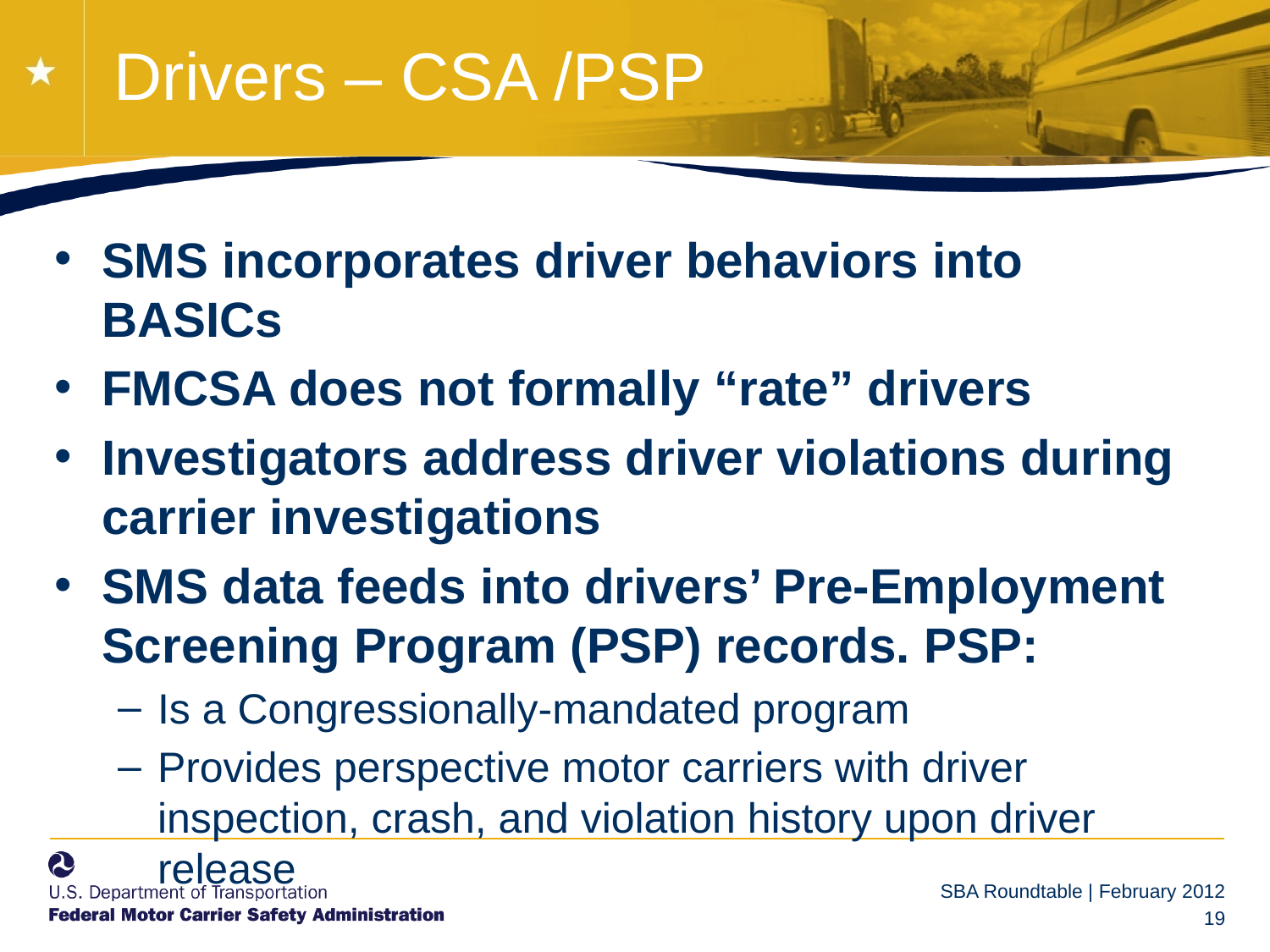

# Drivers – CSA /PSP
SMS incorporates driver behaviors into BASICs
FMCSA does not formally “rate” drivers
Investigators address driver violations during carrier investigations
SMS data feeds into drivers’ Pre-Employment Screening Program (PSP) records. PSP:
Is a Congressionally-mandated program
Provides perspective motor carriers with driver inspection, crash, and violation history upon driver release